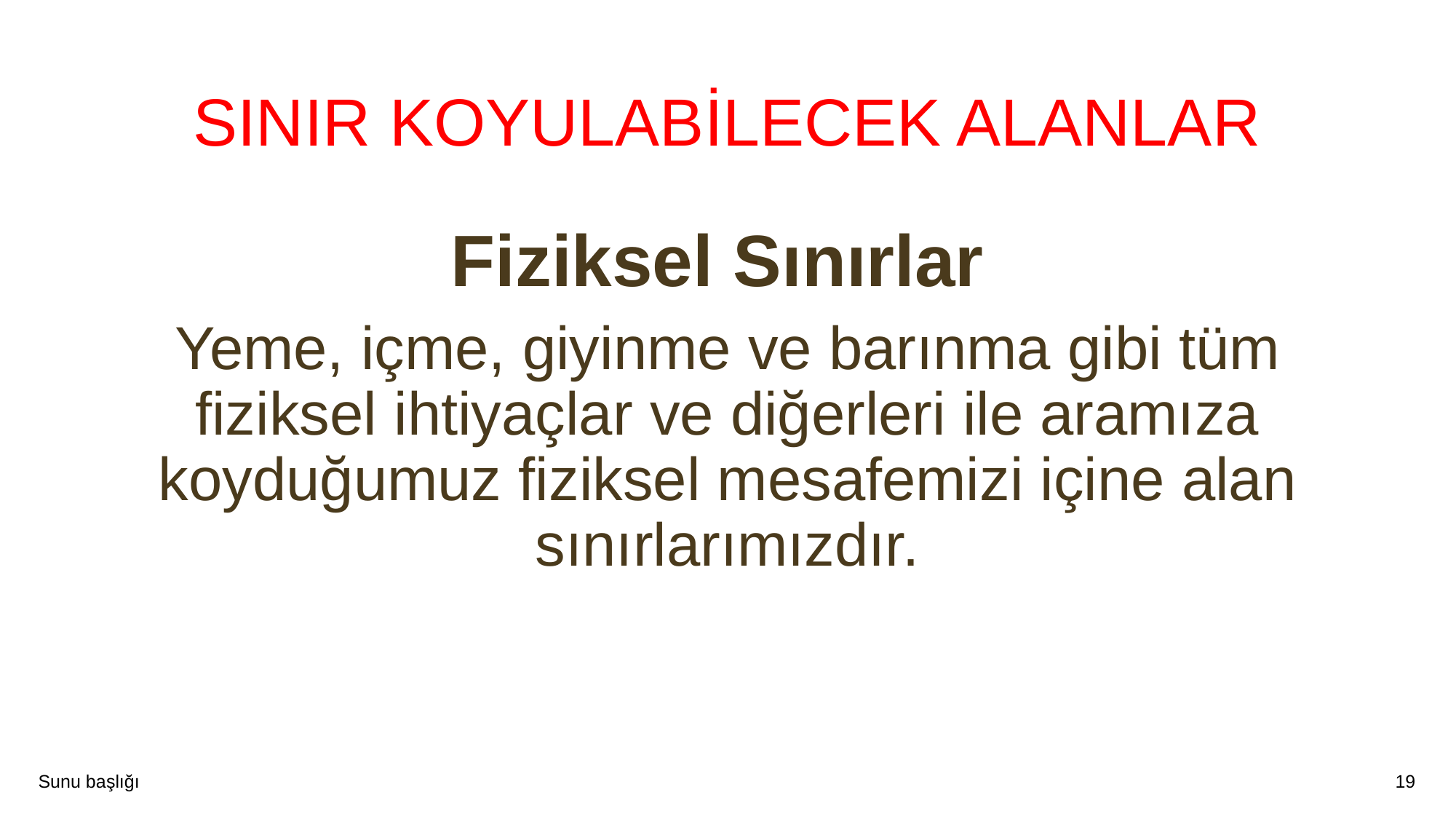

# SINIR KOYULABİLECEK ALANLAR
Fiziksel Sınırlar
Yeme, içme, giyinme ve barınma gibi tüm fiziksel ihtiyaçlar ve diğerleri ile aramıza koyduğumuz fiziksel mesafemizi içine alan sınırlarımızdır.
Sunu başlığı
19